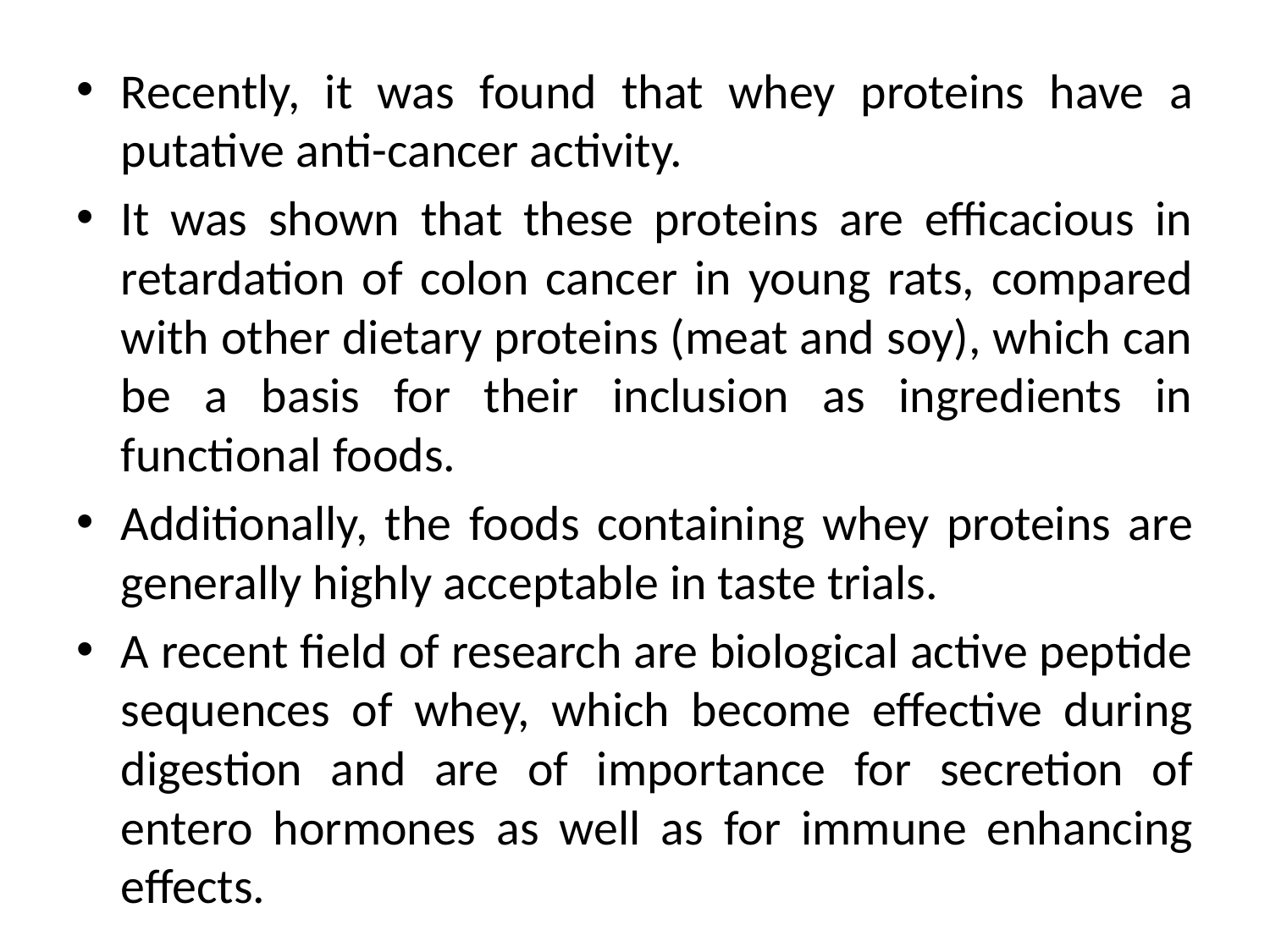

Recently, it was found that whey proteins have a putative anti-cancer activity.
It was shown that these proteins are efficacious in retardation of colon cancer in young rats, compared with other dietary proteins (meat and soy), which can be a basis for their inclusion as ingredients in functional foods.
Additionally, the foods containing whey proteins are generally highly acceptable in taste trials.
A recent field of research are biological active peptide sequences of whey, which become effective during digestion and are of importance for secretion of entero hormones as well as for immune enhancing effects.